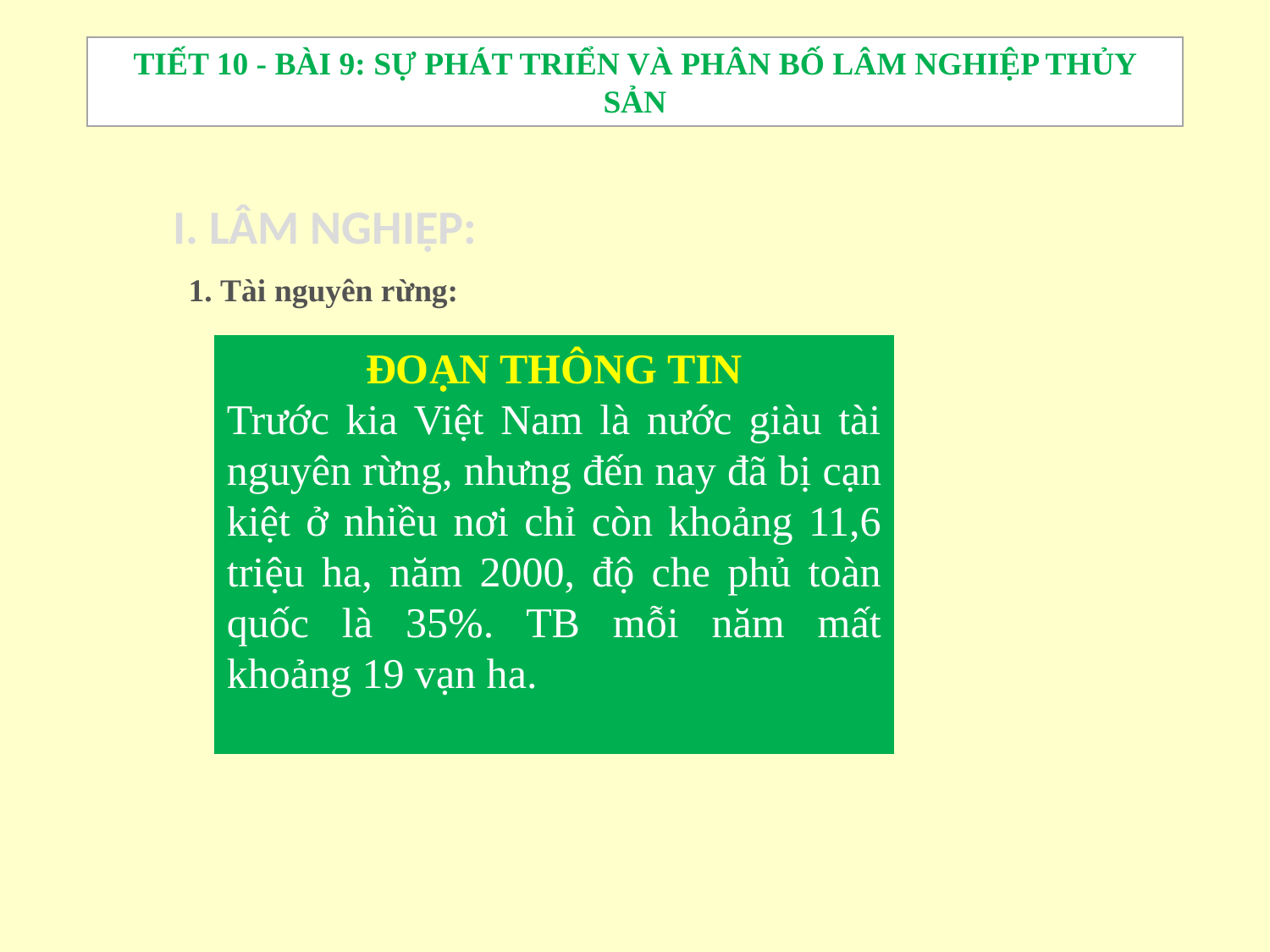

TIẾT 10 - BÀI 9: SỰ PHÁT TRIỂN VÀ PHÂN BỐ LÂM NGHIỆP THỦY SẢN
I. LÂM NGHIỆP:
1. Tài nguyên rừng:
ĐOẠN THÔNG TIN
Trước kia Việt Nam là nước giàu tài nguyên rừng, nhưng đến nay đã bị cạn kiệt ở nhiều nơi chỉ còn khoảng 11,6 triệu ha, năm 2000, độ che phủ toàn quốc là 35%. TB mỗi năm mất khoảng 19 vạn ha.